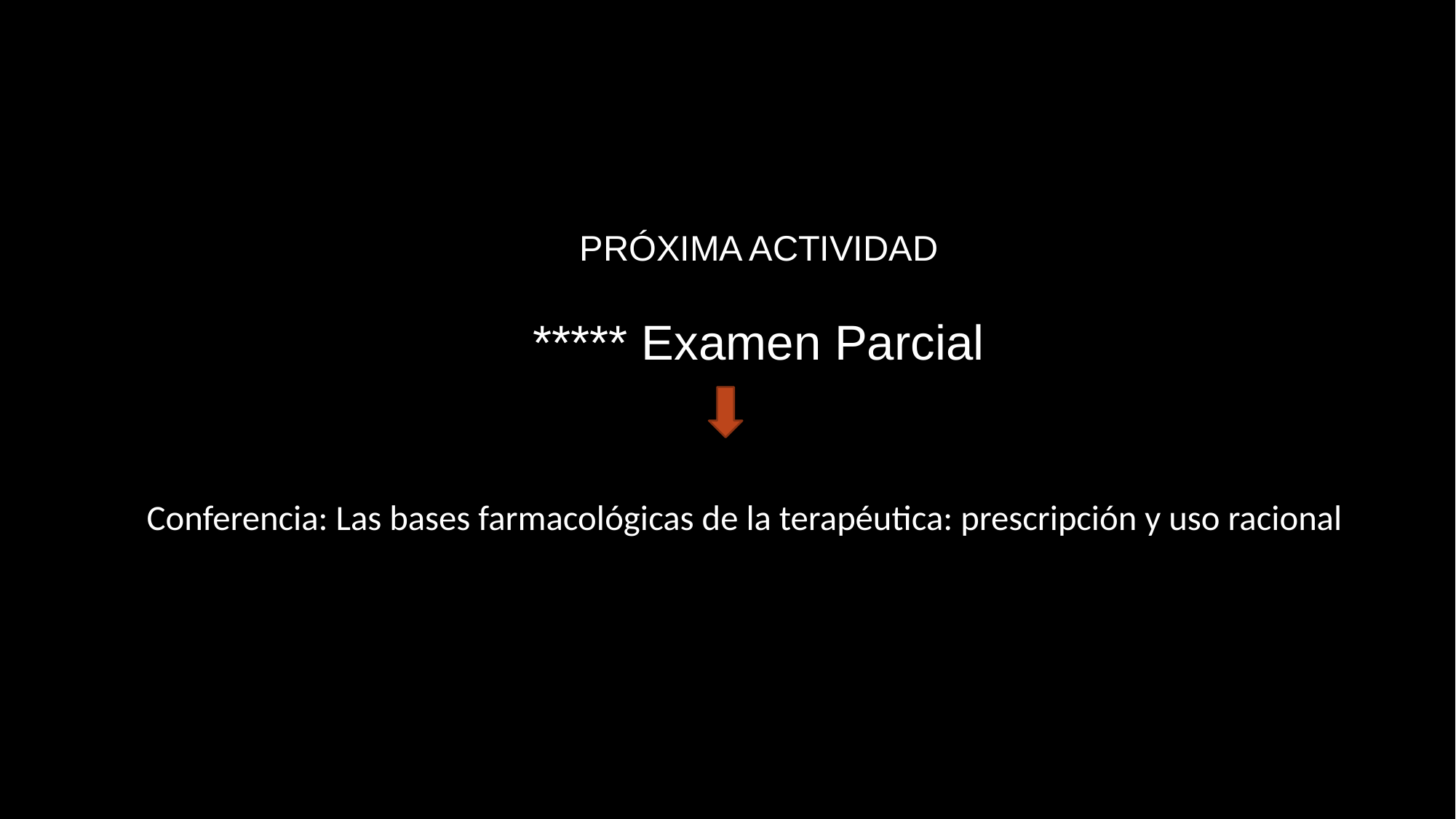

PRÓXIMA ACTIVIDAD

***** Examen Parcial

Conferencia: Las bases farmacológicas de la terapéutica: prescripción y uso racional